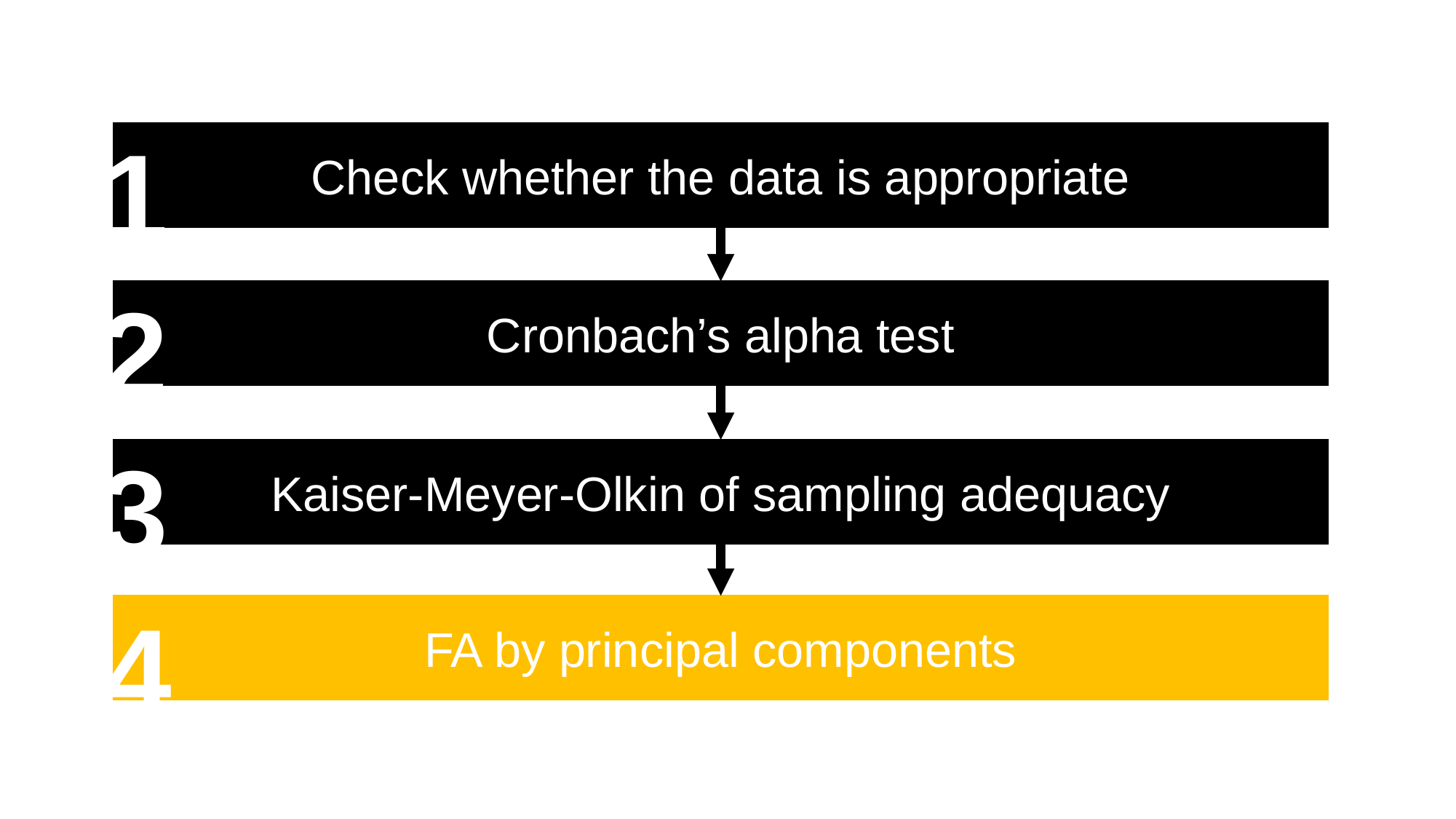

1
Check whether the data is appropriate
2
Cronbach’s alpha test
3
Kaiser-Meyer-Olkin of sampling adequacy
4
FA by principal components